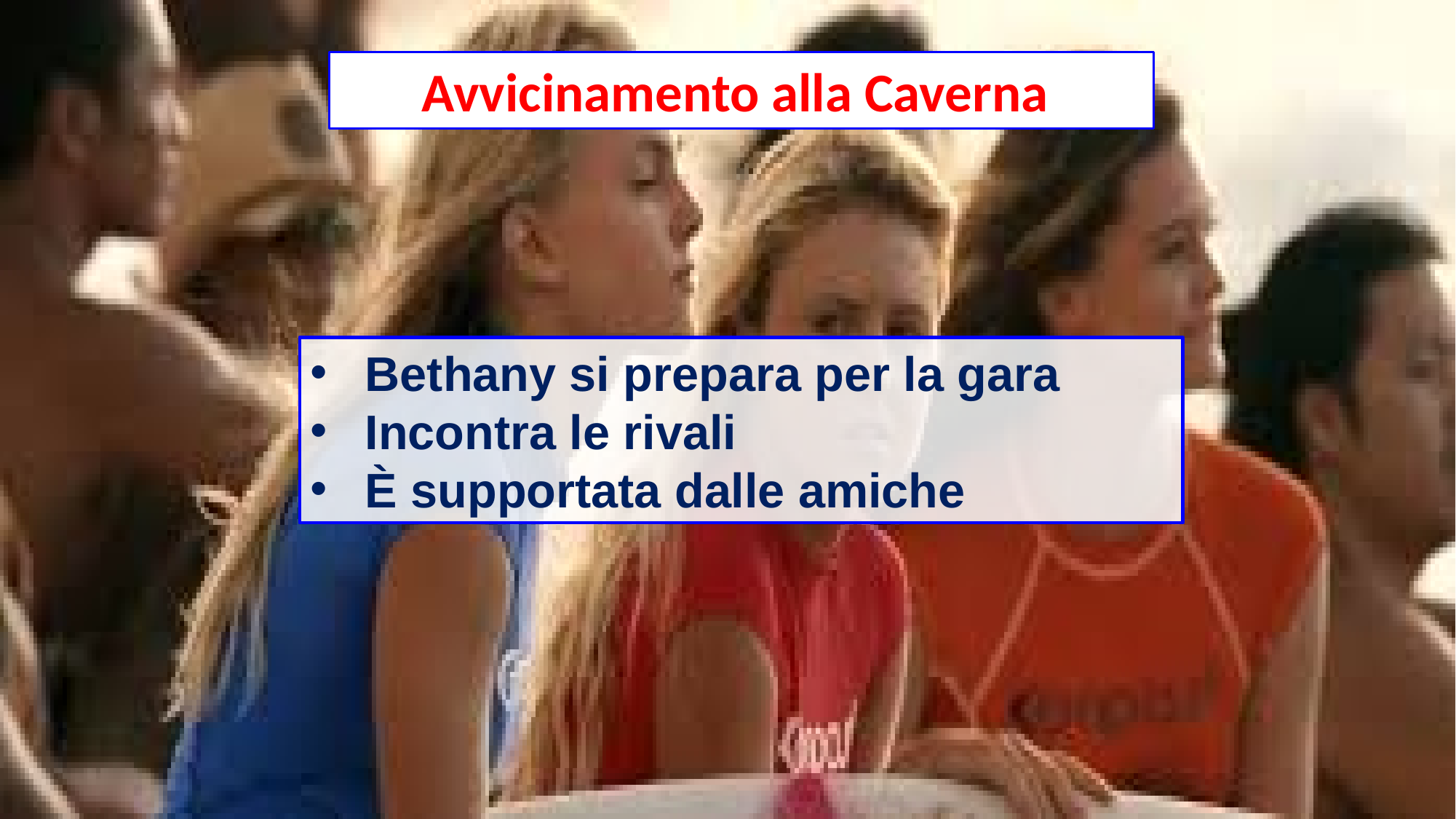

Avvicinamento alla Caverna
Bethany si prepara per la gara
Incontra le rivali
È supportata dalle amiche